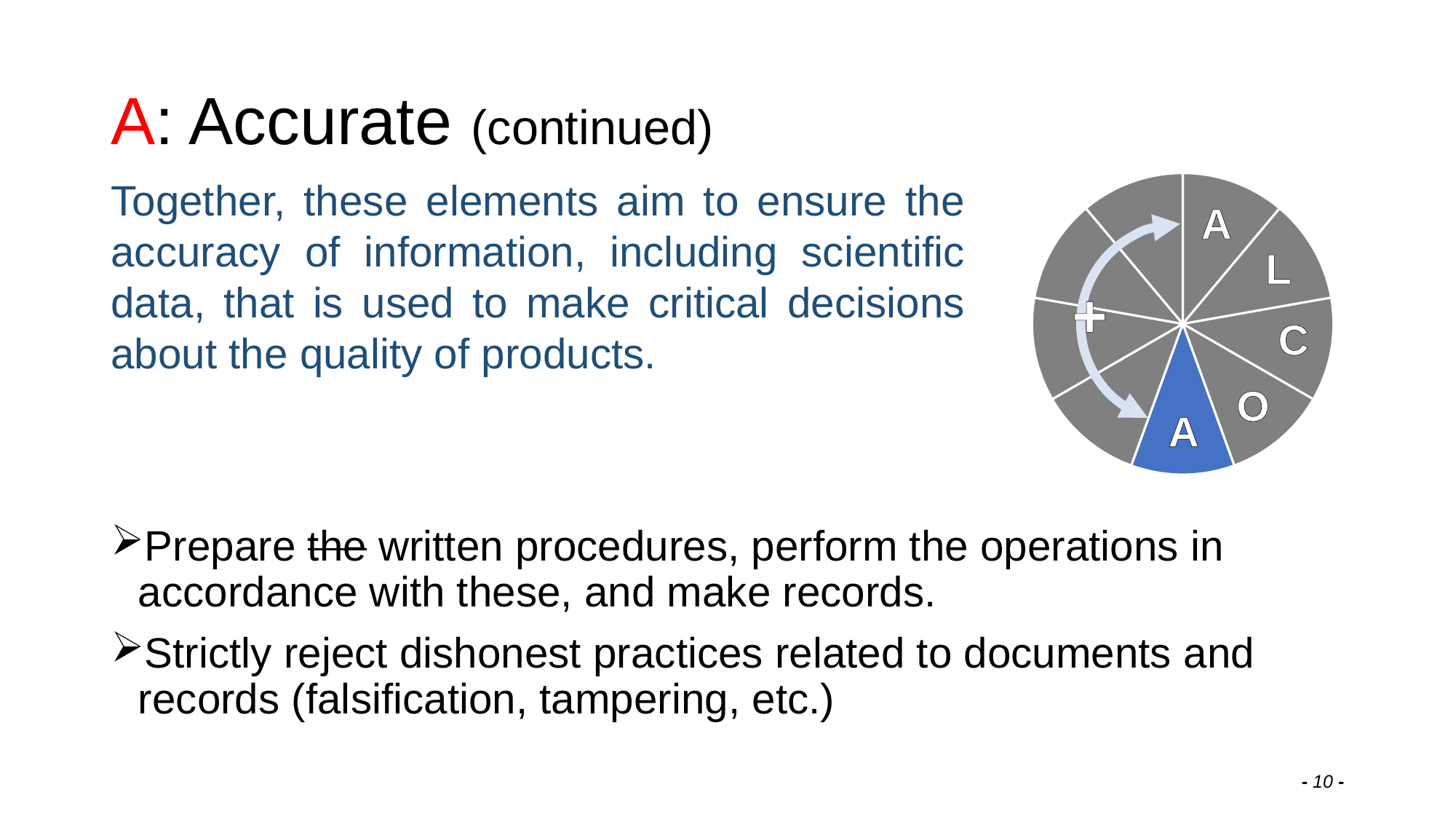

# A: Accurate (continued)

### Chart

| Category | Column 1 |
|---|---|
| Attributable | 0.1111111111111111 |
| Legible | 0.1111111111111111 |
| Contemporaneous | 0.1111111111111111 |
| Original | 0.1111111111111111 |
| Accurate | 0.1111111111111111 |
| Complete | 0.1111111111111111 |
| Consistent | 0.1111111111111111 |
| Enduring | 0.1111111111111111 |
| Available | 0.1111111111111111 |
A

L
+
C
O
A
Together, these elements aim to ensure the accuracy of information, including scientific data, that is used to make critical decisions about the quality of products.
Prepare the written procedures, perform the operations in accordance with these, and make records.
Strictly reject dishonest practices related to documents and records (falsification, tampering, etc.)
- 10 -